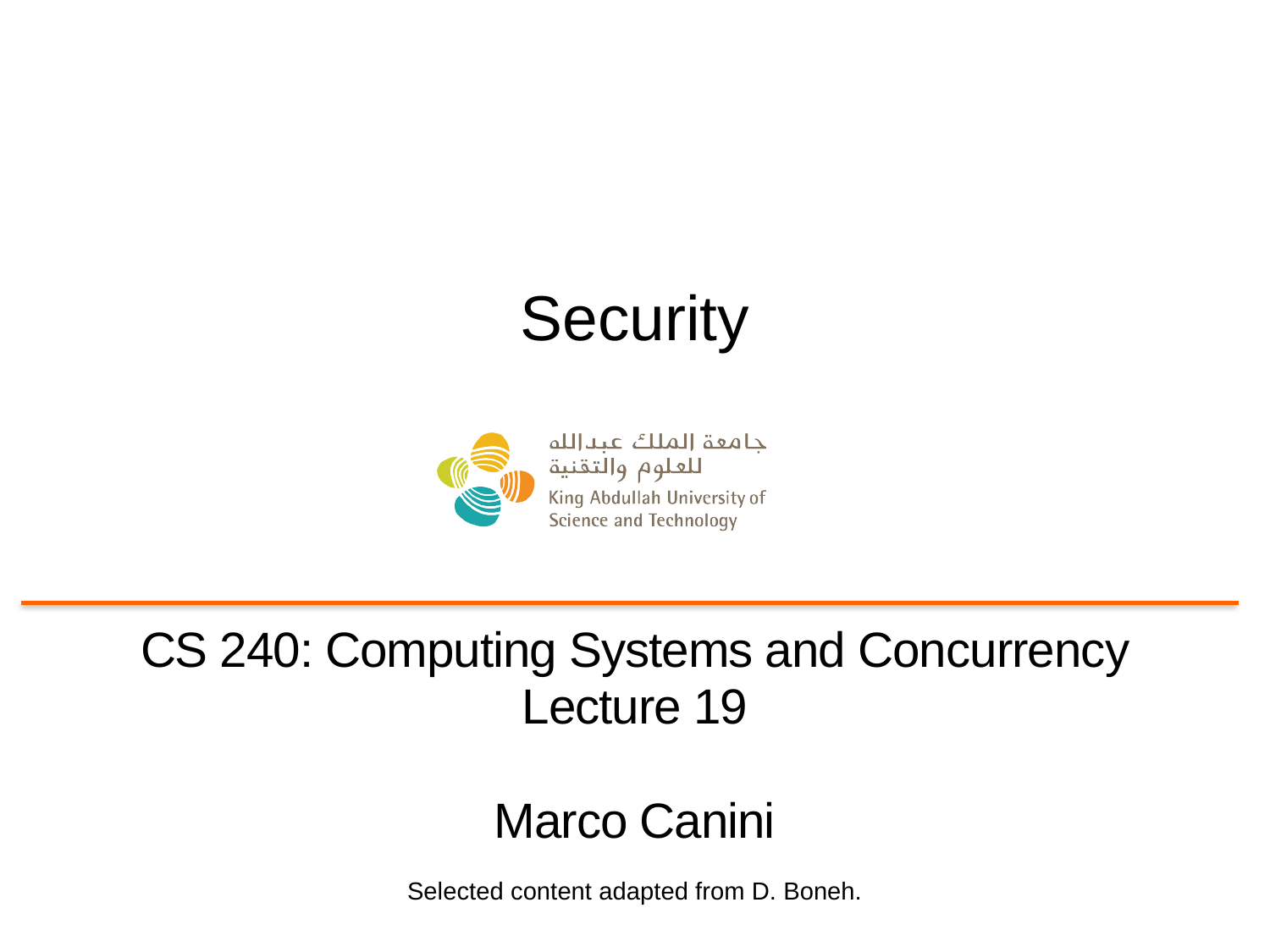

# Security
CS 240: Computing Systems and Concurrency
Lecture 19

Marco Canini

Selected content adapted from D. Boneh.